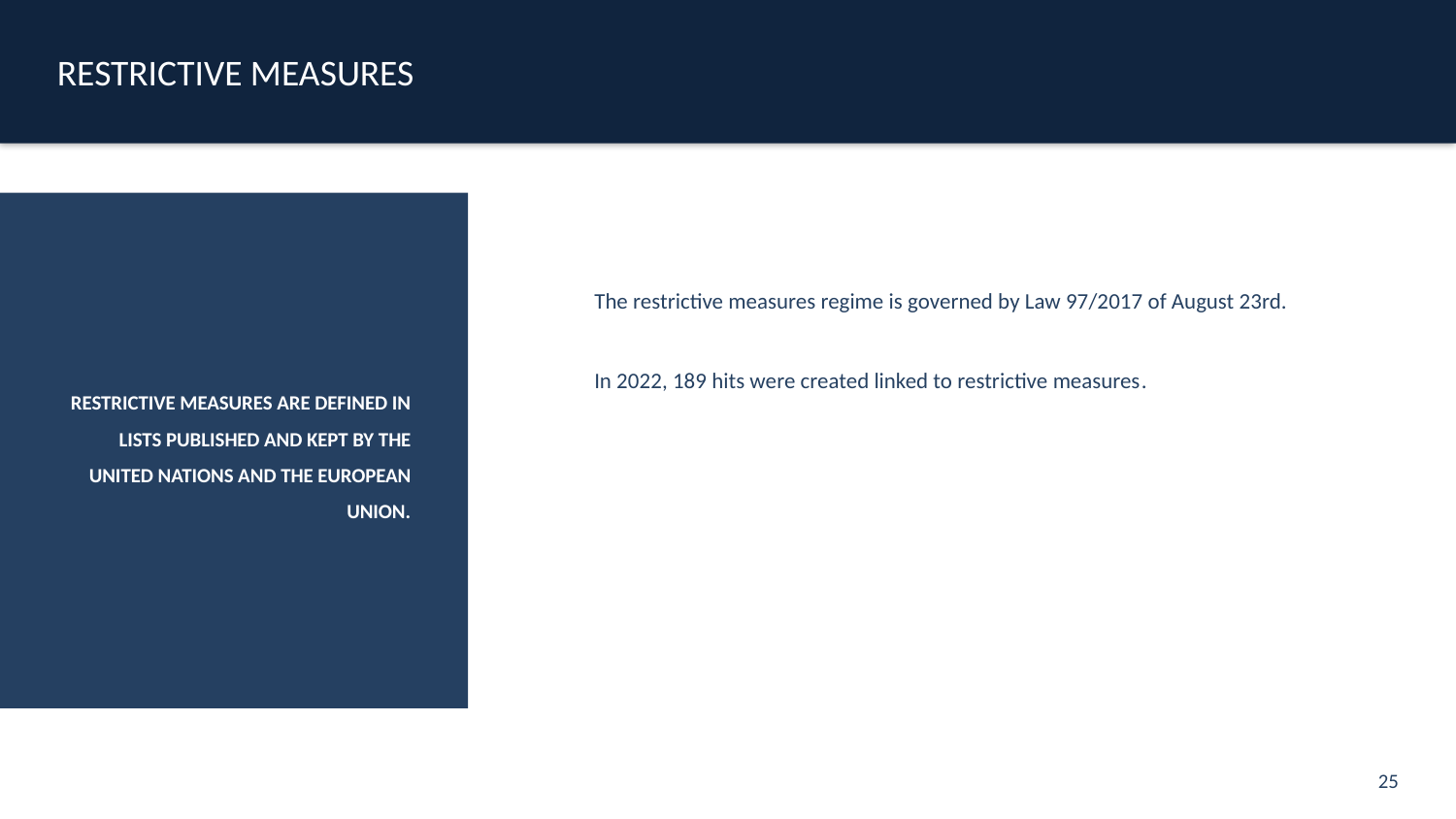

RESTRICTIVE MEASURES
RESTRICTIVE MEASURES ARE DEFINED IN LISTS PUBLISHED AND KEPT BY THE UNITED NATIONS AND THE EUROPEAN UNION.
The restrictive measures regime is governed by Law 97/2017 of August 23rd.

In 2022, 189 hits were created linked to restrictive measures.

25